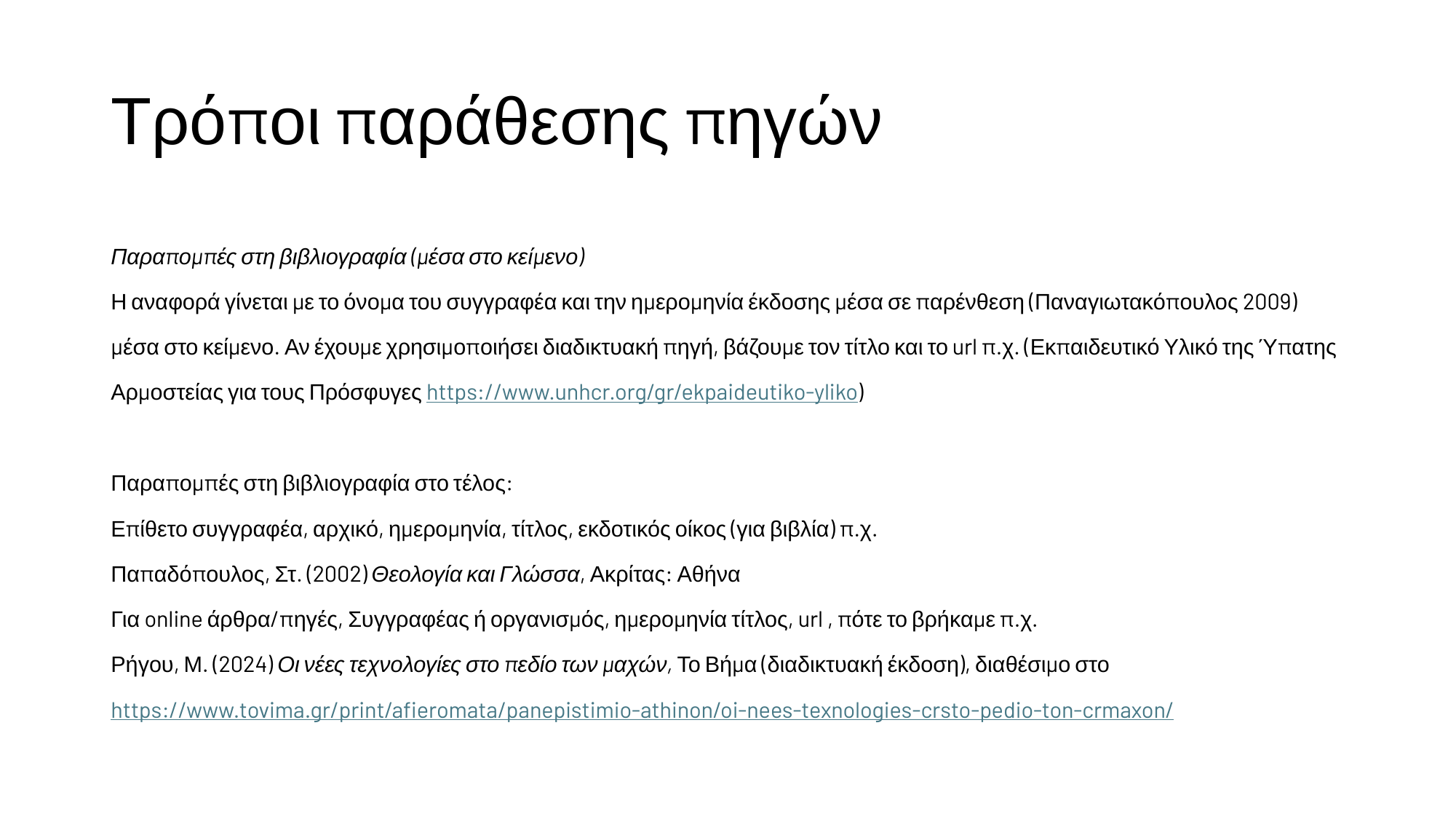

# Τρόποι παράθεσης πηγών
Παραπομπές στη βιβλιογραφία (μέσα στο κείμενο)
Η αναφορά γίνεται με το όνομα του συγγραφέα και την ημερομηνία έκδοσης μέσα σε παρένθεση (Παναγιωτακόπουλος 2009) μέσα στο κείμενο. Αν έχουμε χρησιμοποιήσει διαδικτυακή πηγή, βάζουμε τον τίτλο και το url π.χ. (Εκπαιδευτικό Υλικό της Ύπατης Αρμοστείας για τους Πρόσφυγες https://www.unhcr.org/gr/ekpaideutiko-yliko)

Παραπομπές στη βιβλιογραφία στο τέλος:
Επίθετο συγγραφέα, αρχικό, ημερομηνία, τίτλος, εκδοτικός οίκος (για βιβλία) π.χ.
Παπαδόπουλος, Στ. (2002) Θεολογία και Γλώσσα, Ακρίτας: Αθήνα
Για online άρθρα/πηγές, Συγγραφέας ή οργανισμός, ημερομηνία τίτλος, url , πότε το βρήκαμε π.χ.
Ρήγου, Μ. (2024) Οι νέες τεχνολογίες στο πεδίο των μαχών, Το Βήμα (διαδικτυακή έκδοση), διαθέσιμο στο https://www.tovima.gr/print/afieromata/panepistimio-athinon/oi-nees-texnologies-crsto-pedio-ton-crmaxon/